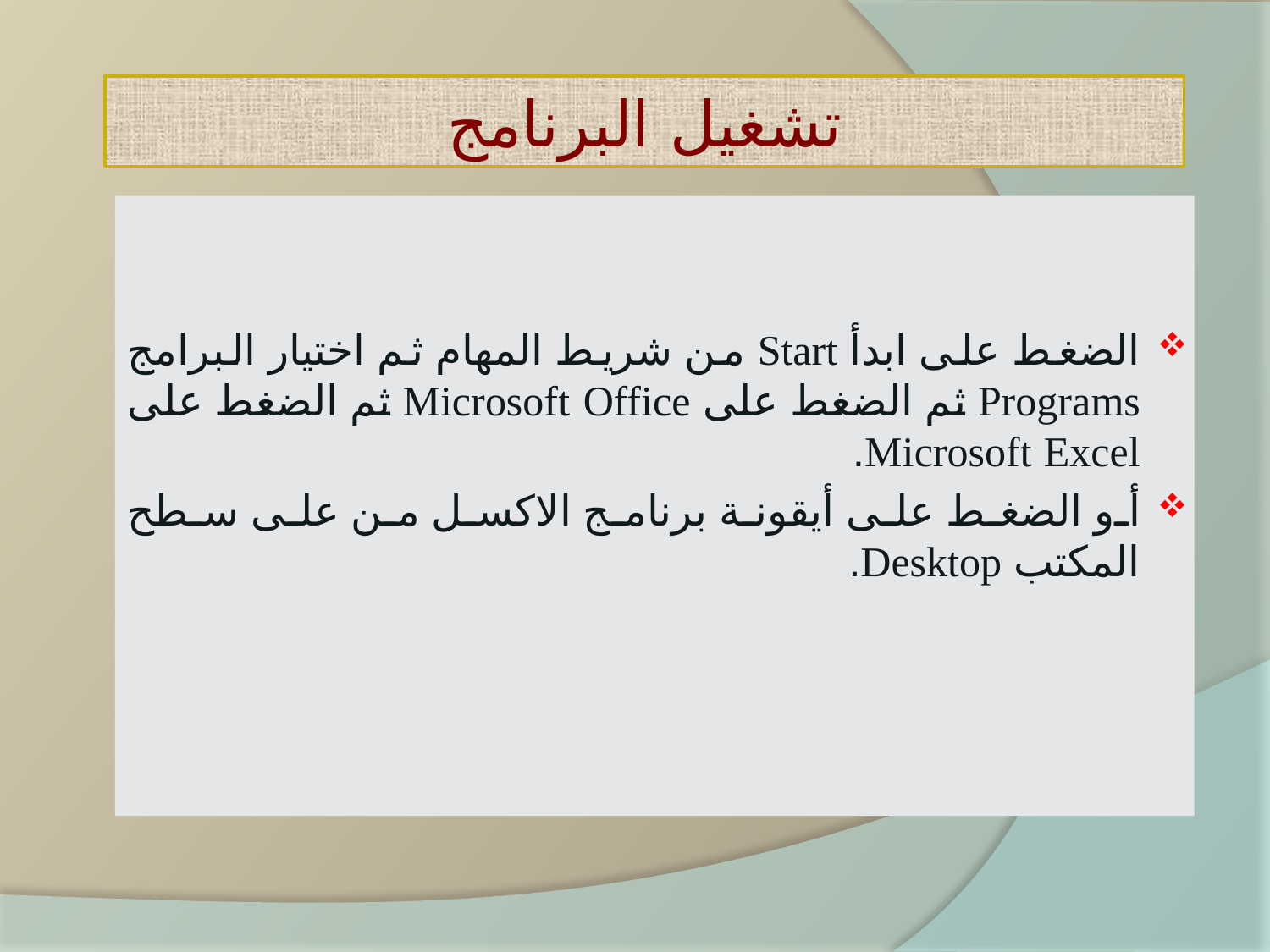

# تشغيل البرنامج
الضغط على ابدأ Start من شريط المهام ثم اختيار البرامج Programs ثم الضغط على Microsoft Office ثم الضغط على Microsoft Excel.
أو الضغط على أيقونة برنامج الاكسل من على سطح المكتب Desktop.